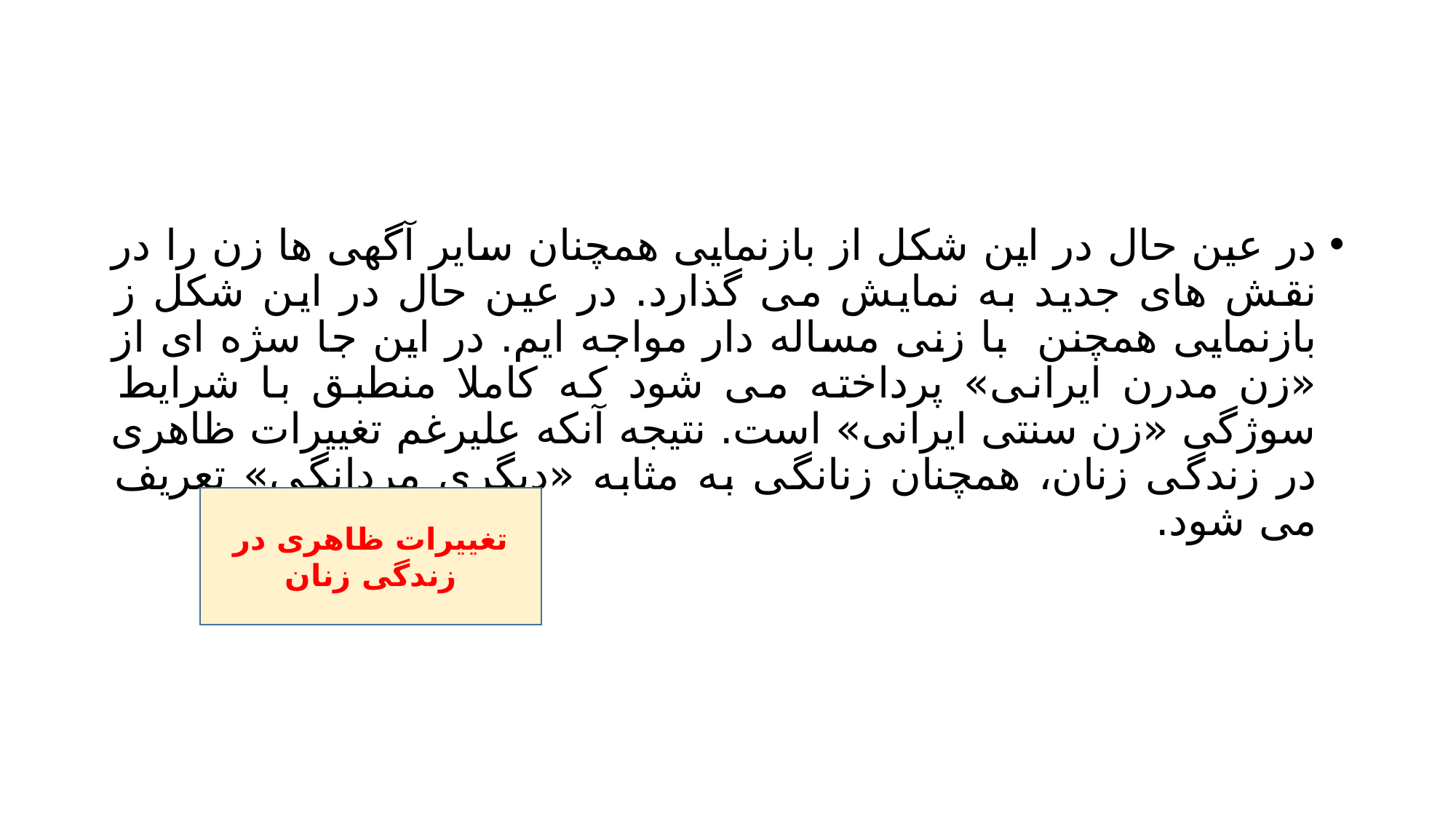

#
در عین حال در این شکل از بازنمایی همچنان سایر آگهی ها زن را در نقش های جدید به نمایش می گذارد. در عین حال در این شکل ز بازنمایی همچنن  با زنی مساله دار مواجه ایم. در این جا سژه ای از «زن مدرن ایرانی» پرداخته می شود که کاملا منطبق با شرایط سوژگی «زن سنتی ایرانی» است. نتیجه آنکه علیرغم تغییرات ظاهری در زندگی زنان، همچنان زنانگی به مثابه «دیگری مردانگی» تعریف می شود.

تغییرات ظاهری در زندگی زنان